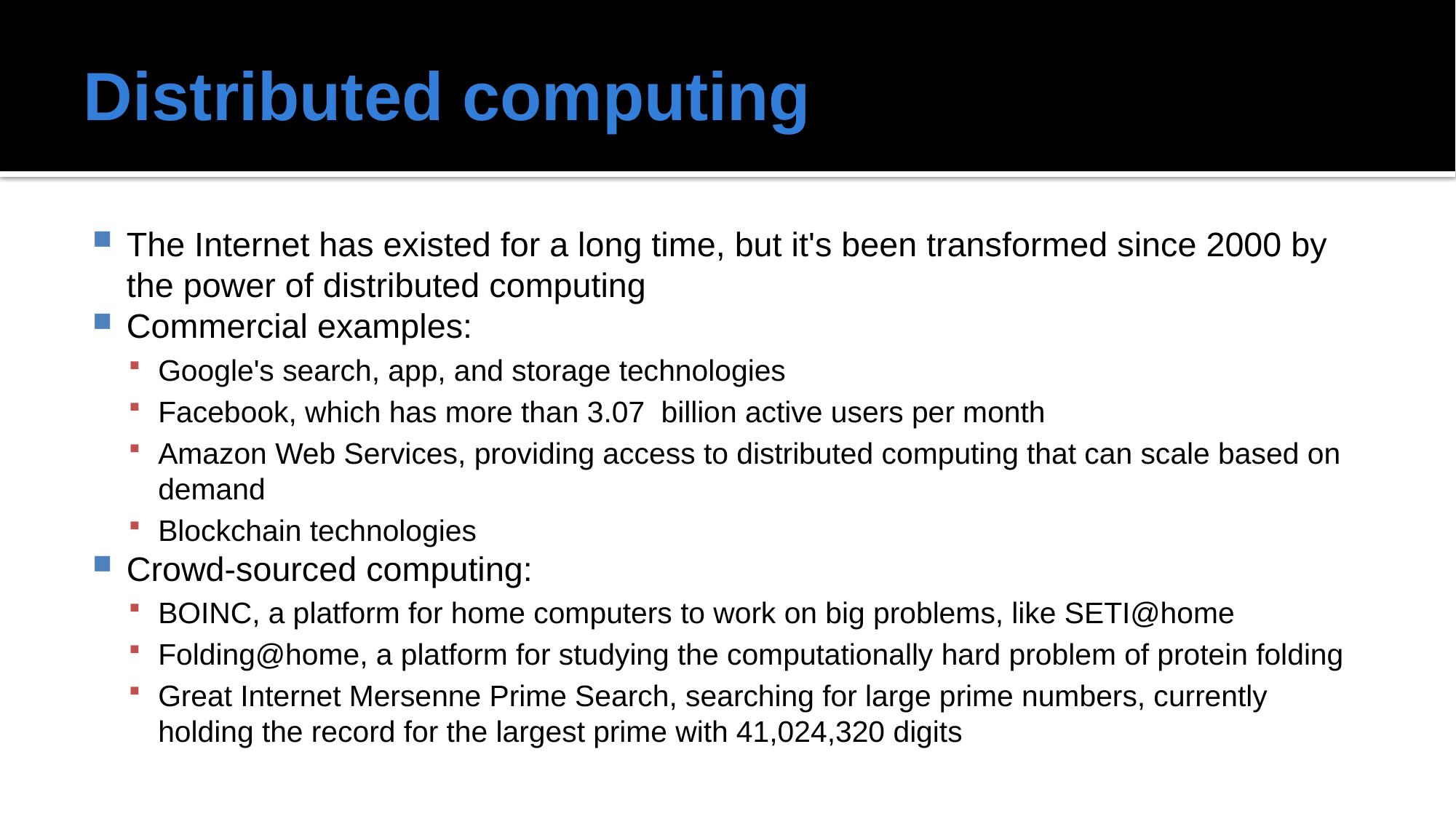

# Distributed computing
The Internet has existed for a long time, but it's been transformed since 2000 by the power of distributed computing
Commercial examples:
Google's search, app, and storage technologies
Facebook, which has more than 3.07  billion active users per month
Amazon Web Services, providing access to distributed computing that can scale based on demand
Blockchain technologies
Crowd-sourced computing:
BOINC, a platform for home computers to work on big problems, like SETI@home
Folding@home, a platform for studying the computationally hard problem of protein folding
Great Internet Mersenne Prime Search, searching for large prime numbers, currently holding the record for the largest prime with 41,024,320 digits